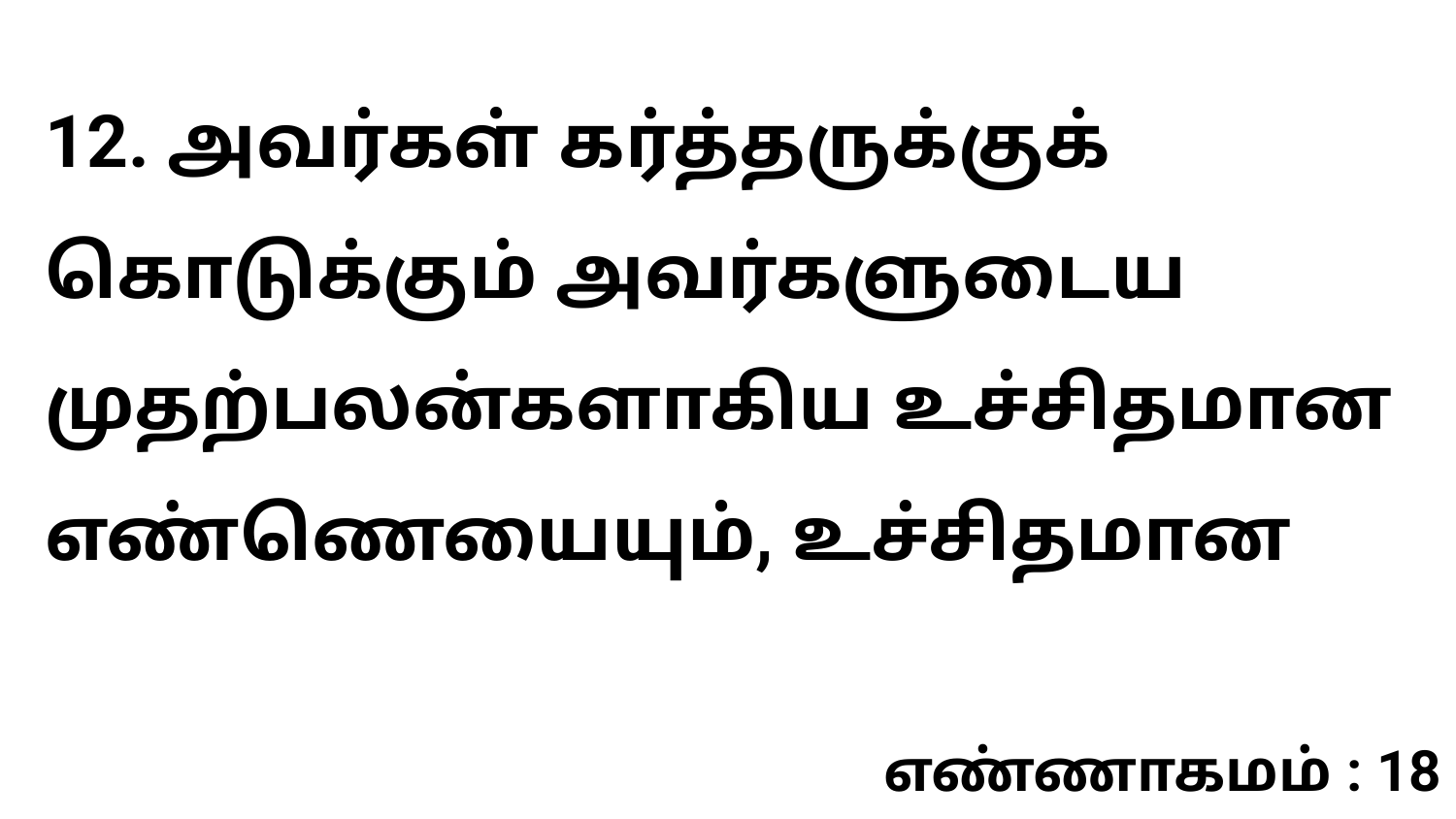

12. அவர்கள் கர்த்தருக்குக் கொடுக்கும் அவர்களுடைய முதற்பலன்களாகிய உச்சிதமான எண்ணெயையும், உச்சிதமான
எண்ணாகமம் : 18